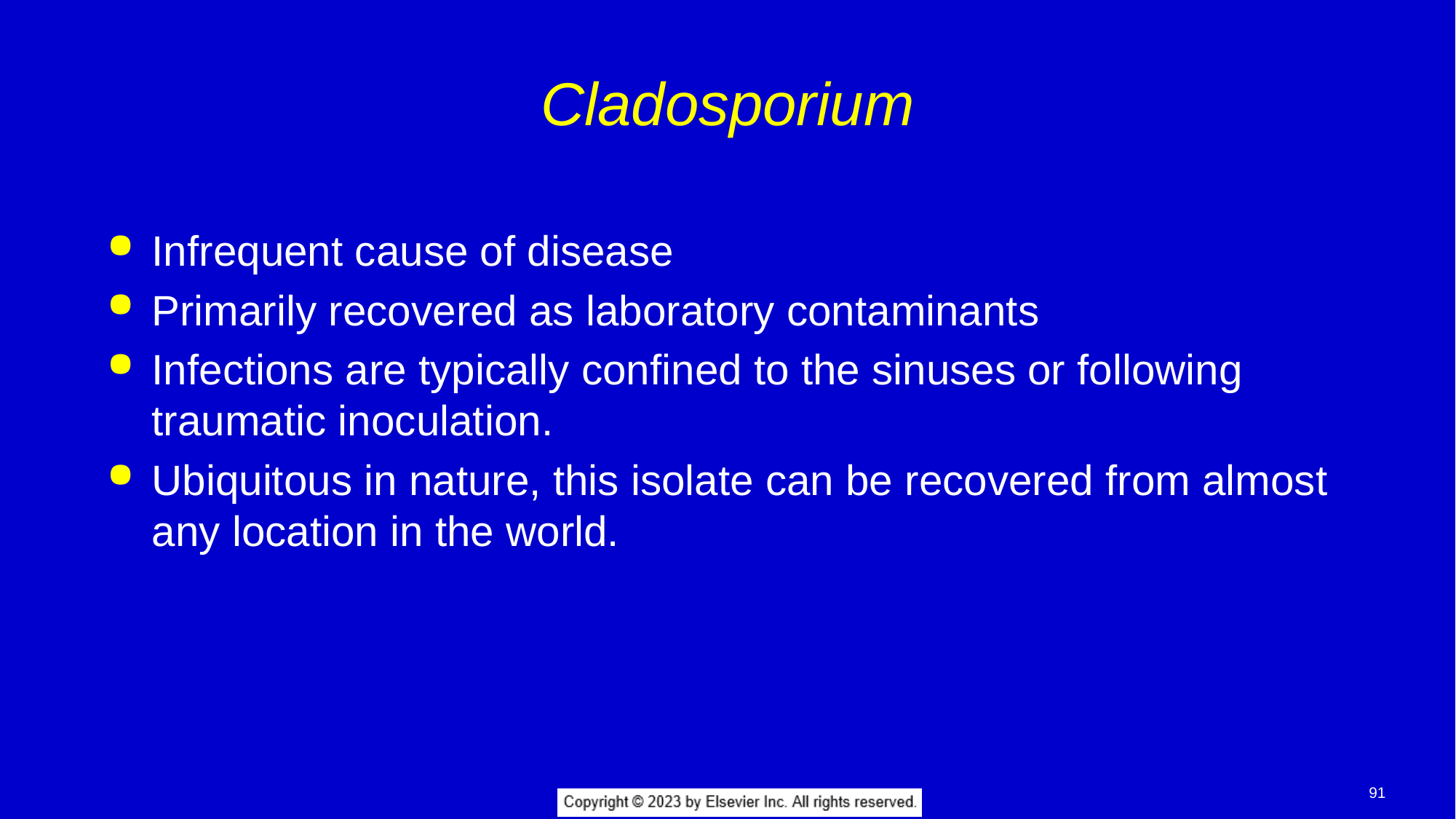

# Cladosporium
Infrequent cause of disease
Primarily recovered as laboratory contaminants
Infections are typically confined to the sinuses or following traumatic inoculation.
Ubiquitous in nature, this isolate can be recovered from almost any location in the world.